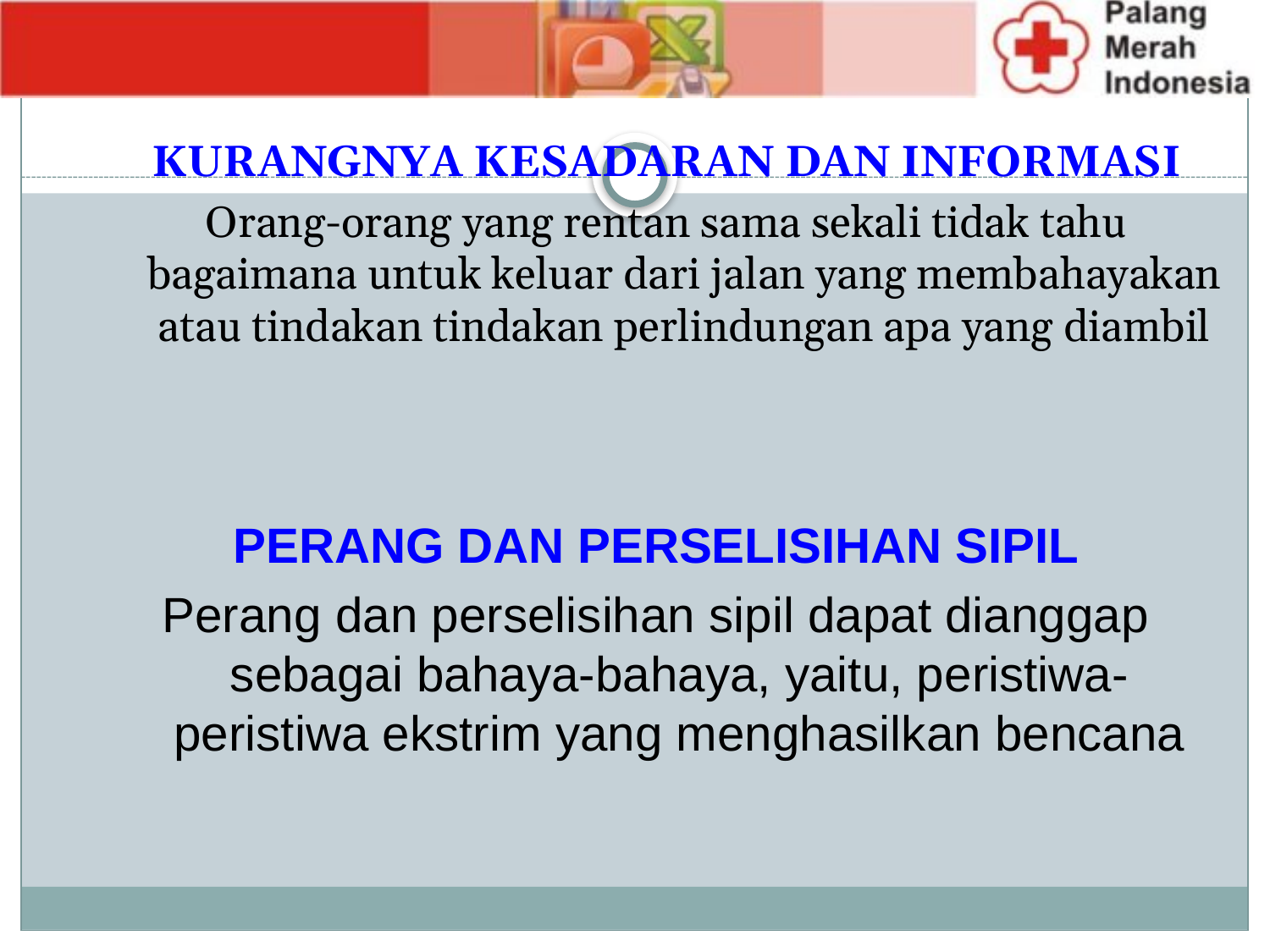

KURANGNYA KESADARAN DAN INFORMASI
Orang-orang yang rentan sama sekali tidak tahu bagaimana untuk keluar dari jalan yang membahayakan atau tindakan tindakan perlindungan apa yang diambil

PERANG DAN PERSELISIHAN SIPIL
Perang dan perselisihan sipil dapat dianggap sebagai bahaya-bahaya, yaitu, peristiwa-peristiwa ekstrim yang menghasilkan bencana